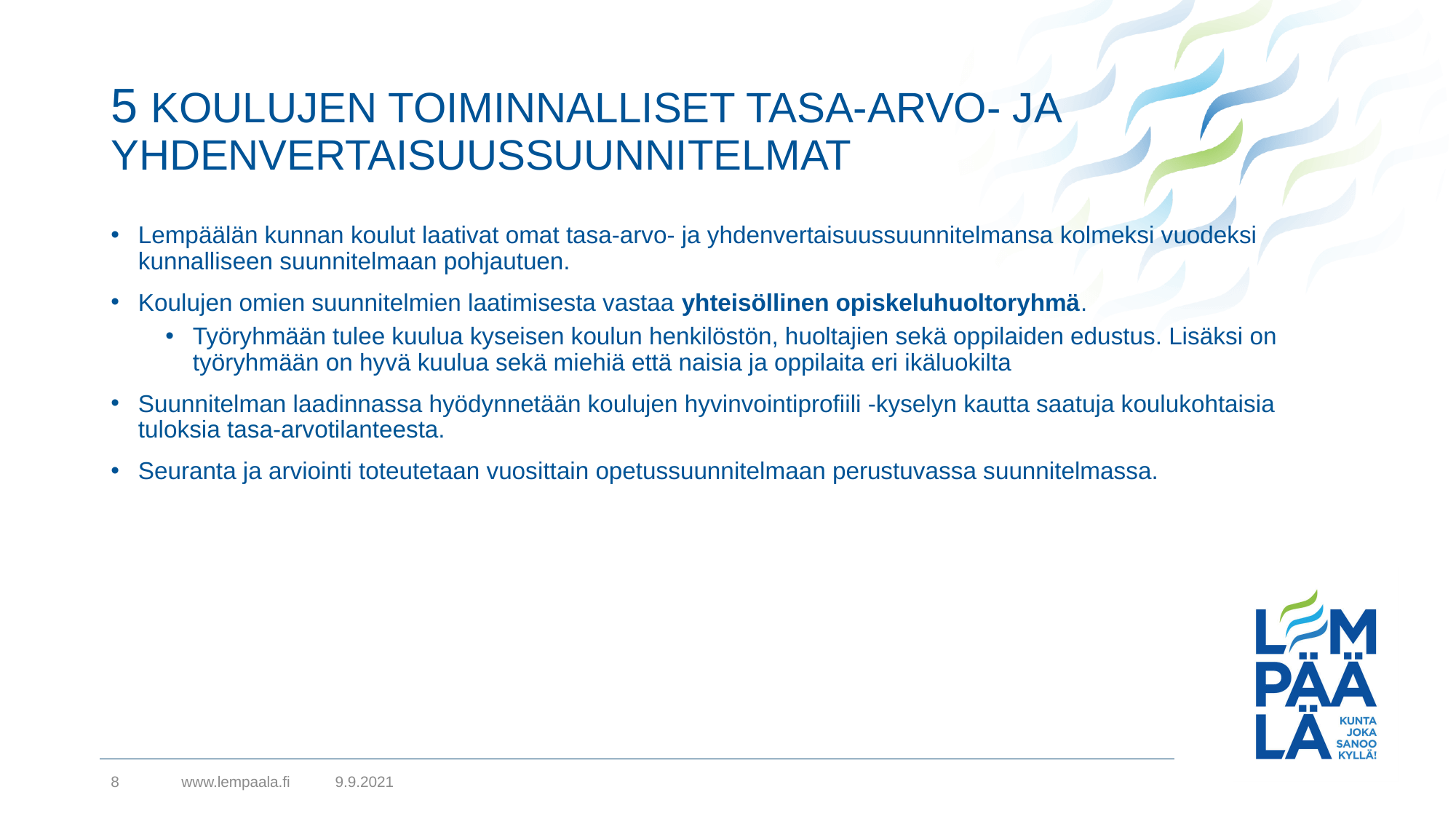

# 5 KOULUJEN TOIMINNALLISET TASA-ARVO- JA YHDENVERTAISUUSSUUNNITELMAT
Lempäälän kunnan koulut laativat omat tasa-arvo- ja yhdenvertaisuussuunnitelmansa kolmeksi vuodeksi kunnalliseen suunnitelmaan pohjautuen.
Koulujen omien suunnitelmien laatimisesta vastaa yhteisöllinen opiskeluhuoltoryhmä.
Työryhmään tulee kuulua kyseisen koulun henkilöstön, huoltajien sekä oppilaiden edustus. Lisäksi on työryhmään on hyvä kuulua sekä miehiä että naisia ja oppilaita eri ikäluokilta
Suunnitelman laadinnassa hyödynnetään koulujen hyvinvointiprofiili -kyselyn kautta saatuja koulukohtaisia tuloksia tasa-arvotilanteesta.
Seuranta ja arviointi toteutetaan vuosittain opetussuunnitelmaan perustuvassa suunnitelmassa.

8
www.lempaala.fi
9.9.2021